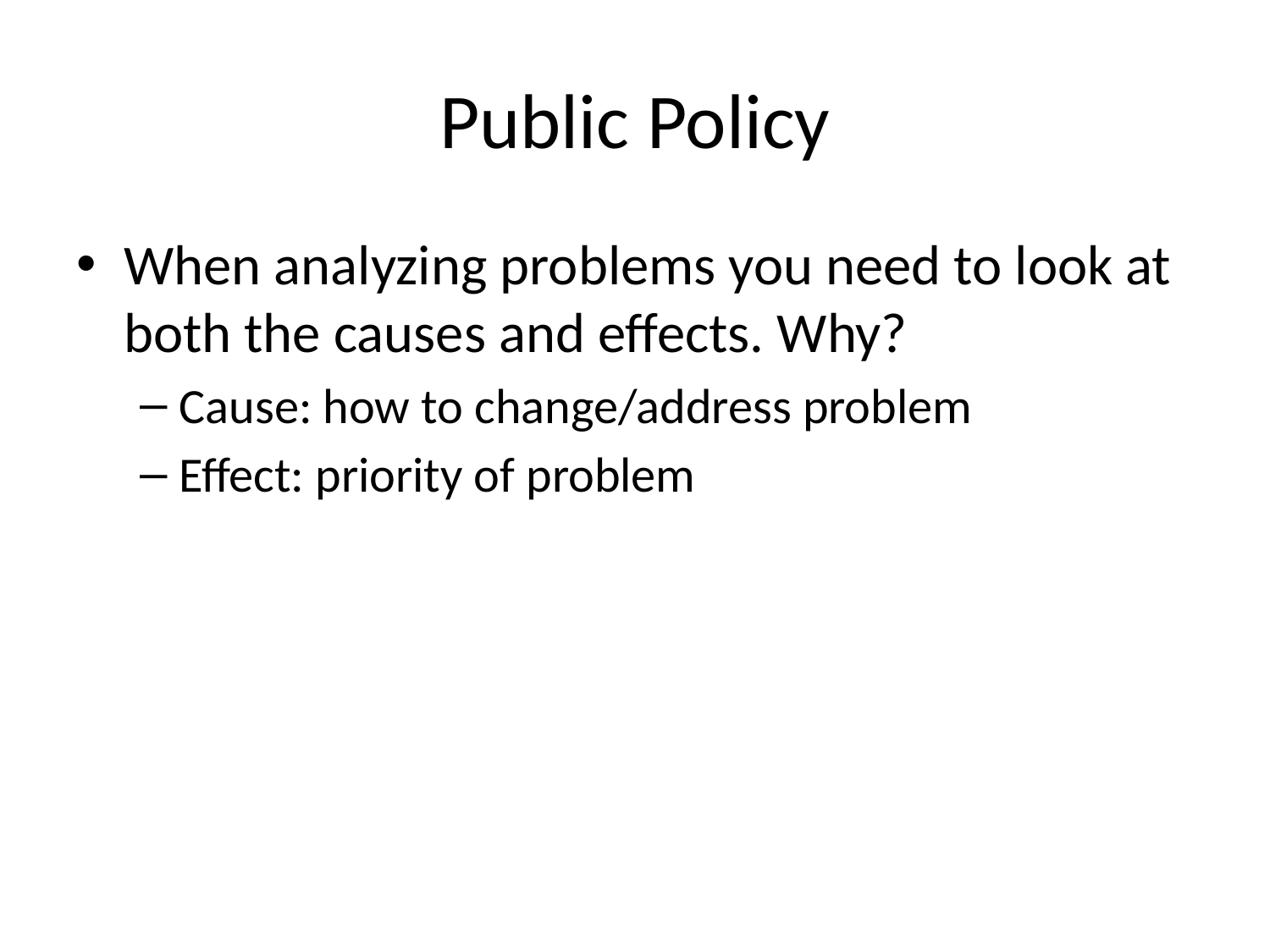

# Public Policy
When analyzing problems you need to look at  both the causes and effects. Why?
Cause: how to change/address problem
Effect: priority of problem